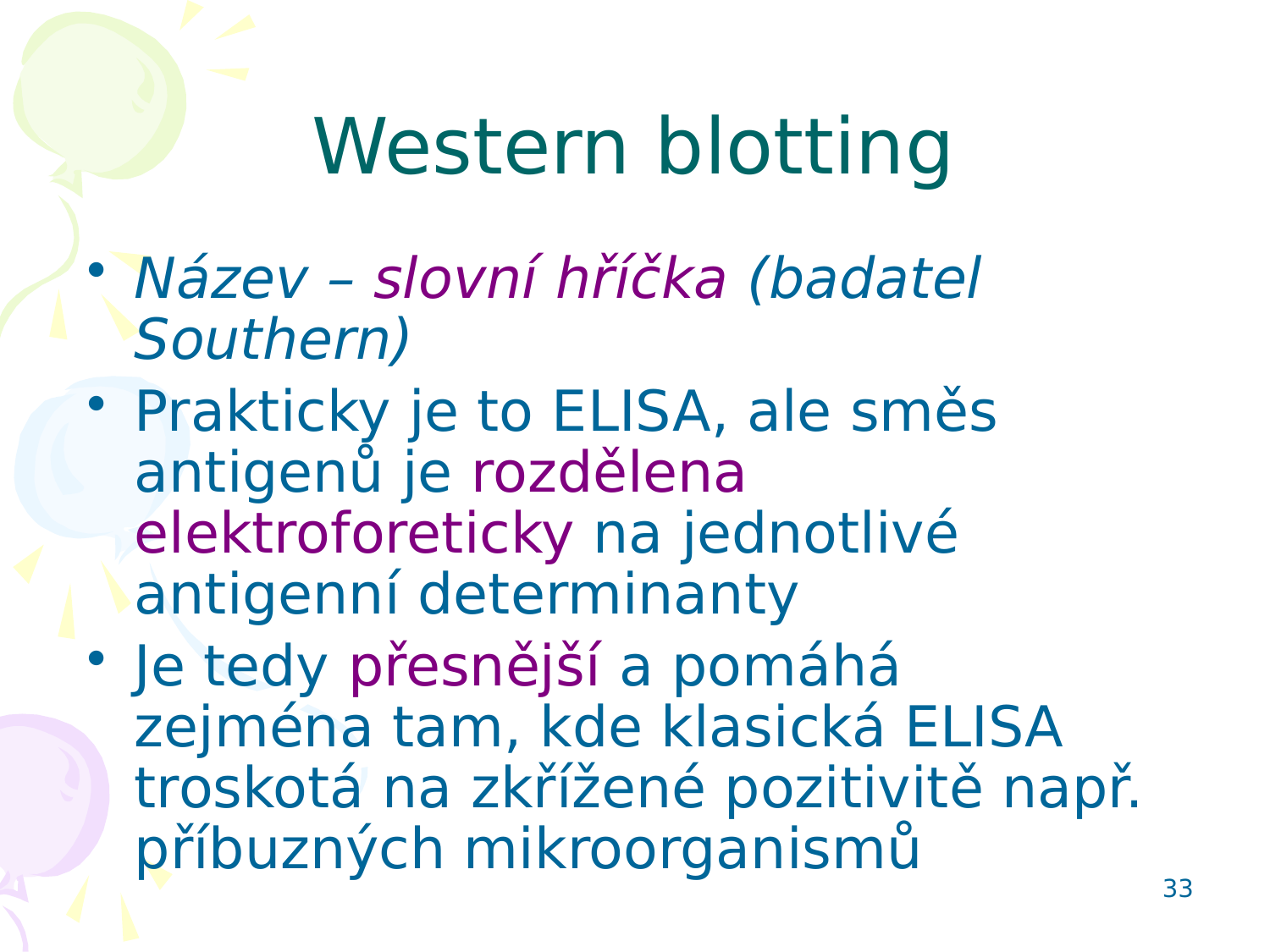

# Western blotting
Název – slovní hříčka (badatel Southern)
Prakticky je to ELISA, ale směs antigenů je rozdělena elektroforeticky na jednotlivé antigenní determinanty
Je tedy přesnější a pomáhá zejména tam, kde klasická ELISA troskotá na zkřížené pozitivitě např. příbuzných mikroorganismů
33